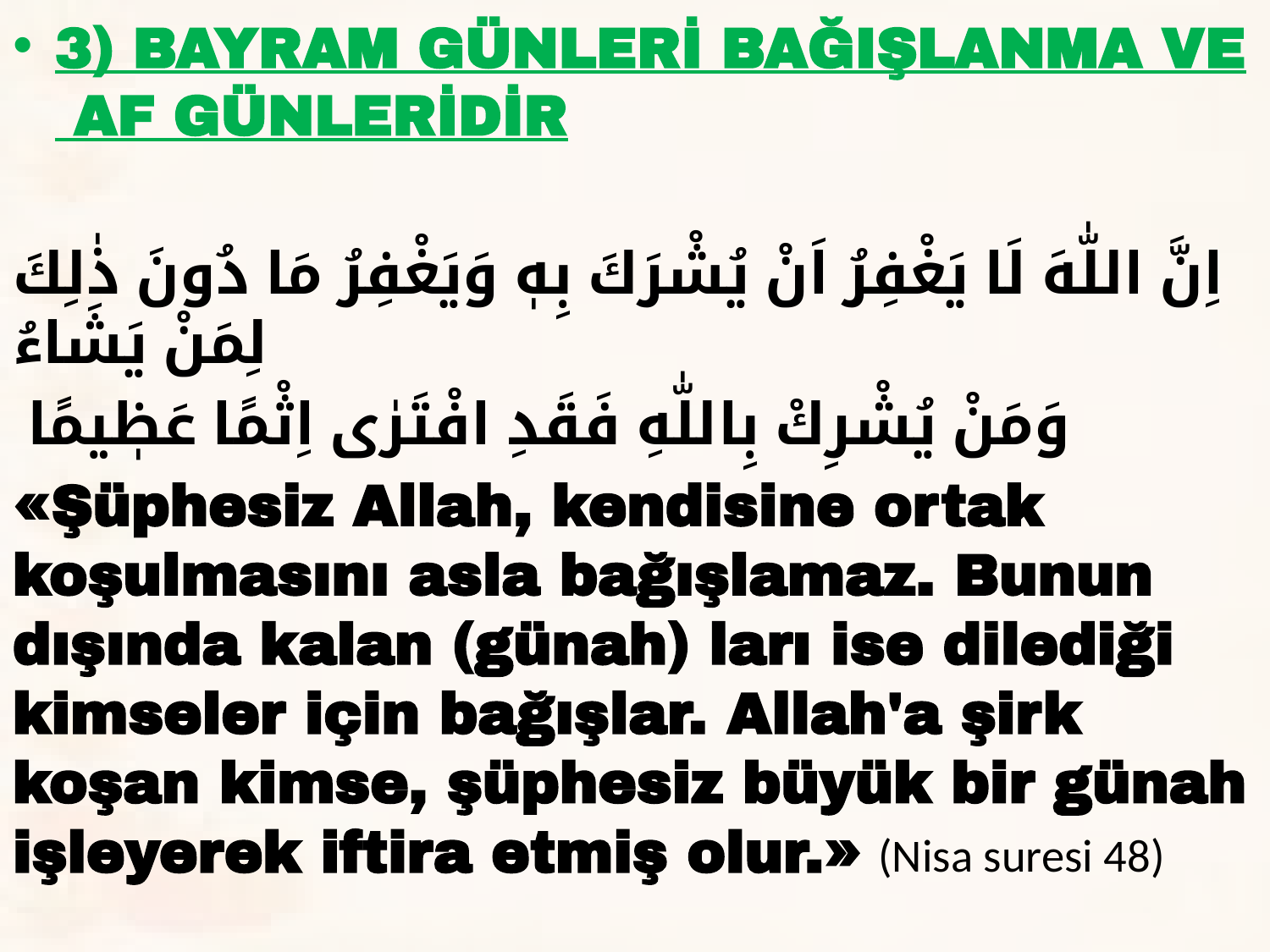

3) BAYRAM GÜNLERİ BAĞIŞLANMA VE  AF GÜNLERİDİR

اِنَّ اللّٰهَ لَا يَغْفِرُ اَنْ يُشْرَكَ بِهٖ وَيَغْفِرُ مَا دُونَ ذٰلِكَ لِمَنْ يَشَاءُ
 وَمَنْ يُشْرِكْ بِاللّٰهِ فَقَدِ افْتَرٰى اِثْمًا عَظٖيمًا
«Şüphesiz Allah, kendisine ortak koşulmasını asla bağışlamaz. Bunun dışında kalan (günah) ları ise dilediği kimseler için bağışlar. Allah'a şirk koşan kimse, şüphesiz büyük bir günah işleyerek iftira etmiş olur.» (Nisa suresi 48)